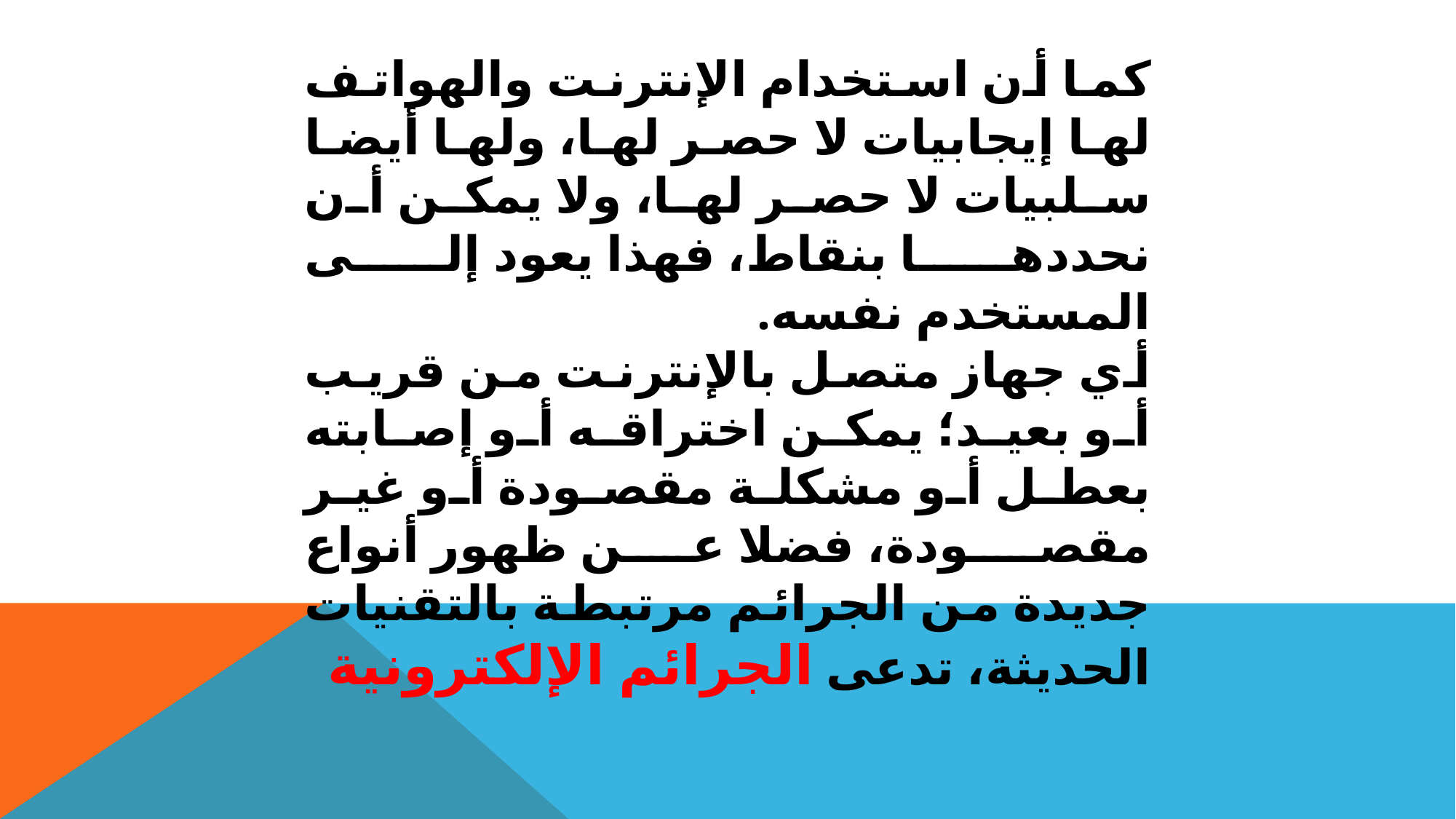

كما أن استخدام الإنترنت والهواتف لها إيجابيات لا حصر لها، ولها أيضا سلبيات لا حصر لها، ولا يمكن أن نحددها بنقاط، فهذا يعود إلى المستخدم نفسه.
أي جهاز متصل بالإنترنت من قريب أو بعيد؛ يمكن اختراقه أو إصابته بعطل أو مشكلة مقصودة أو غير مقصودة، فضلا عن ظهور أنواع جديدة من الجرائم مرتبطة بالتقنيات الحديثة، تدعى الجرائم الإلكترونية